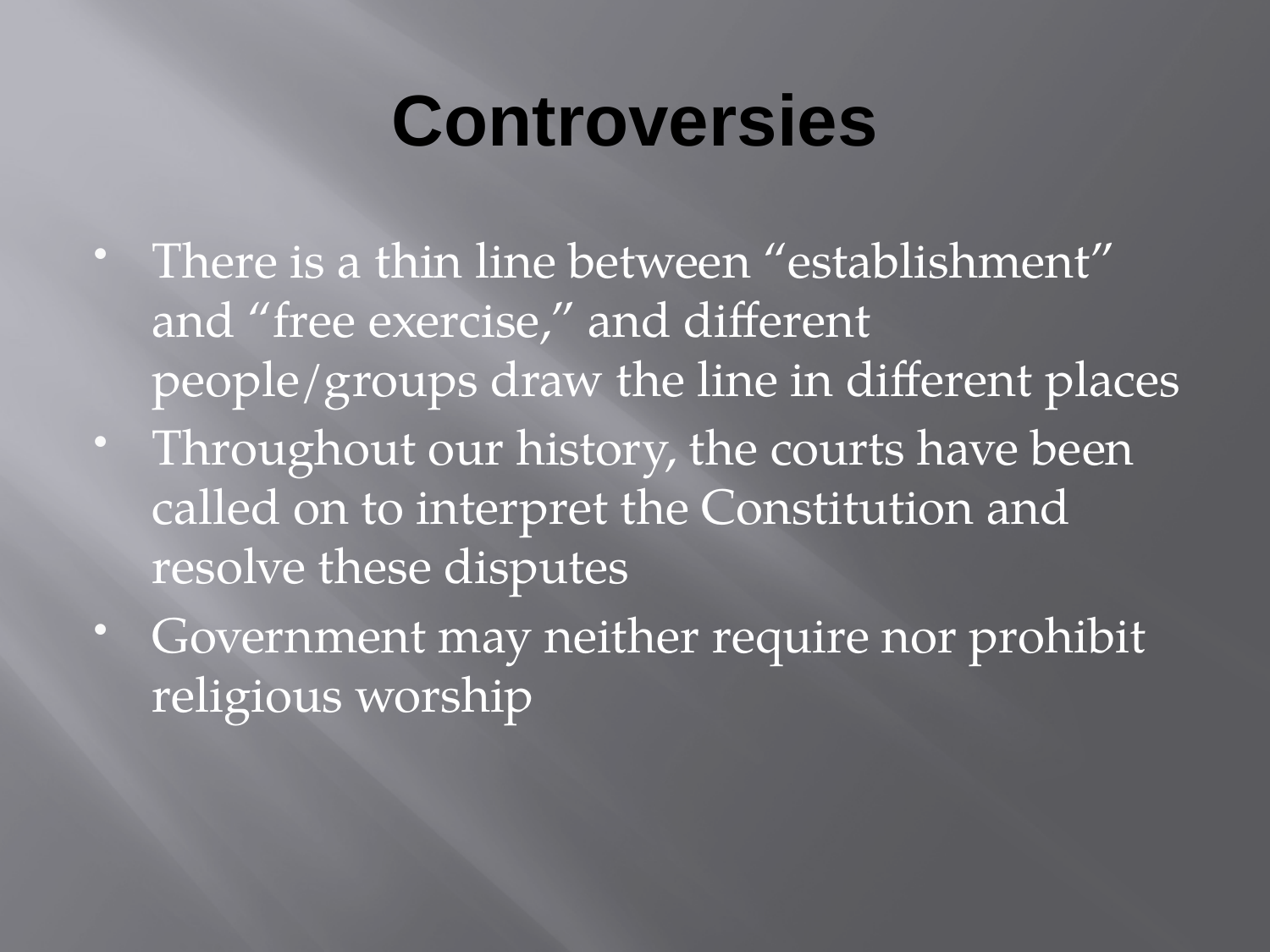

# Controversies
There is a thin line between “establishment” and “free exercise,” and different people/groups draw the line in different places
Throughout our history, the courts have been called on to interpret the Constitution and resolve these disputes
Government may neither require nor prohibit religious worship